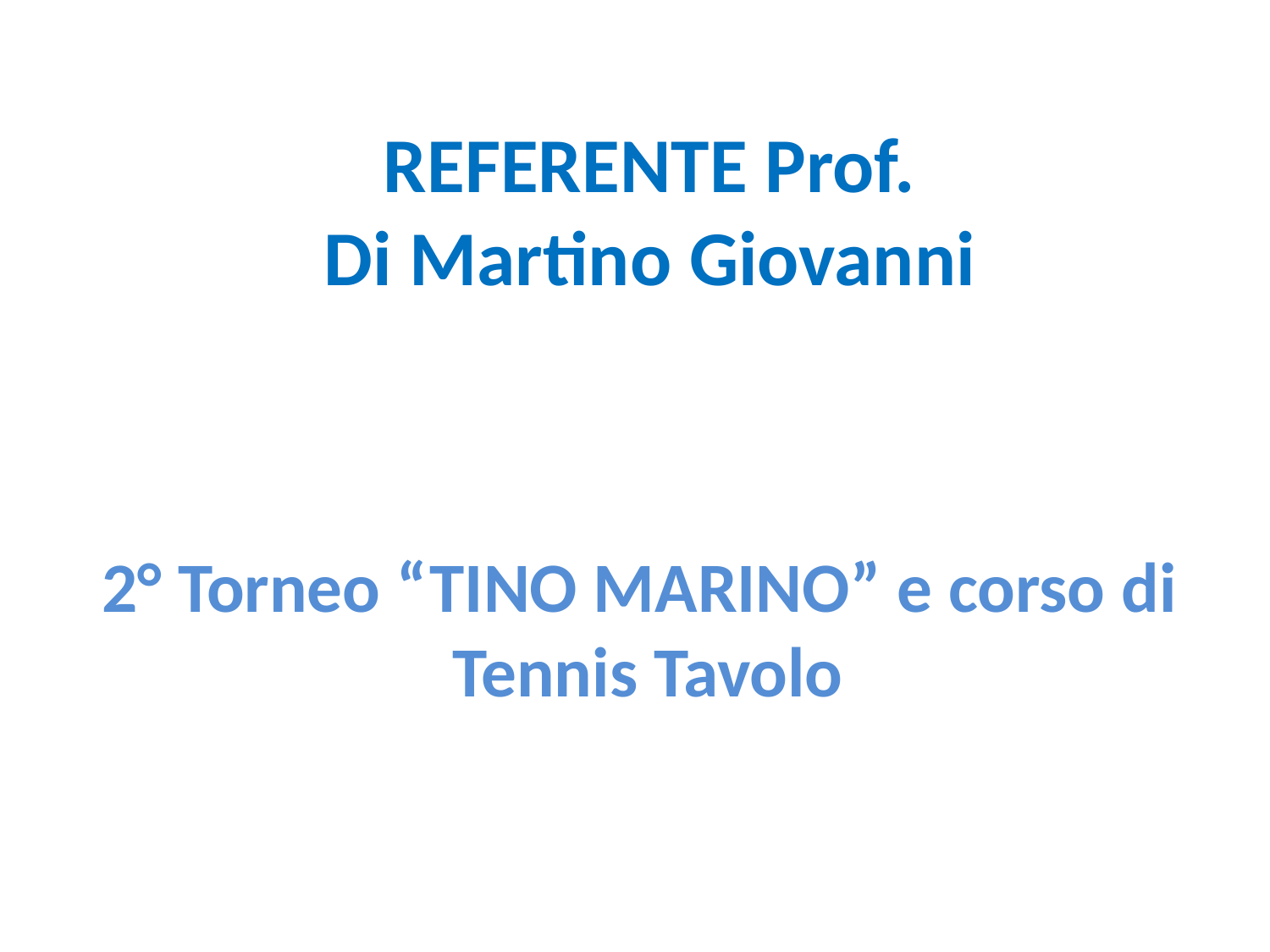

# REFERENTE Prof. Di Martino Giovanni

2° Torneo “TINO MARINO” e corso di  Tennis Tavolo